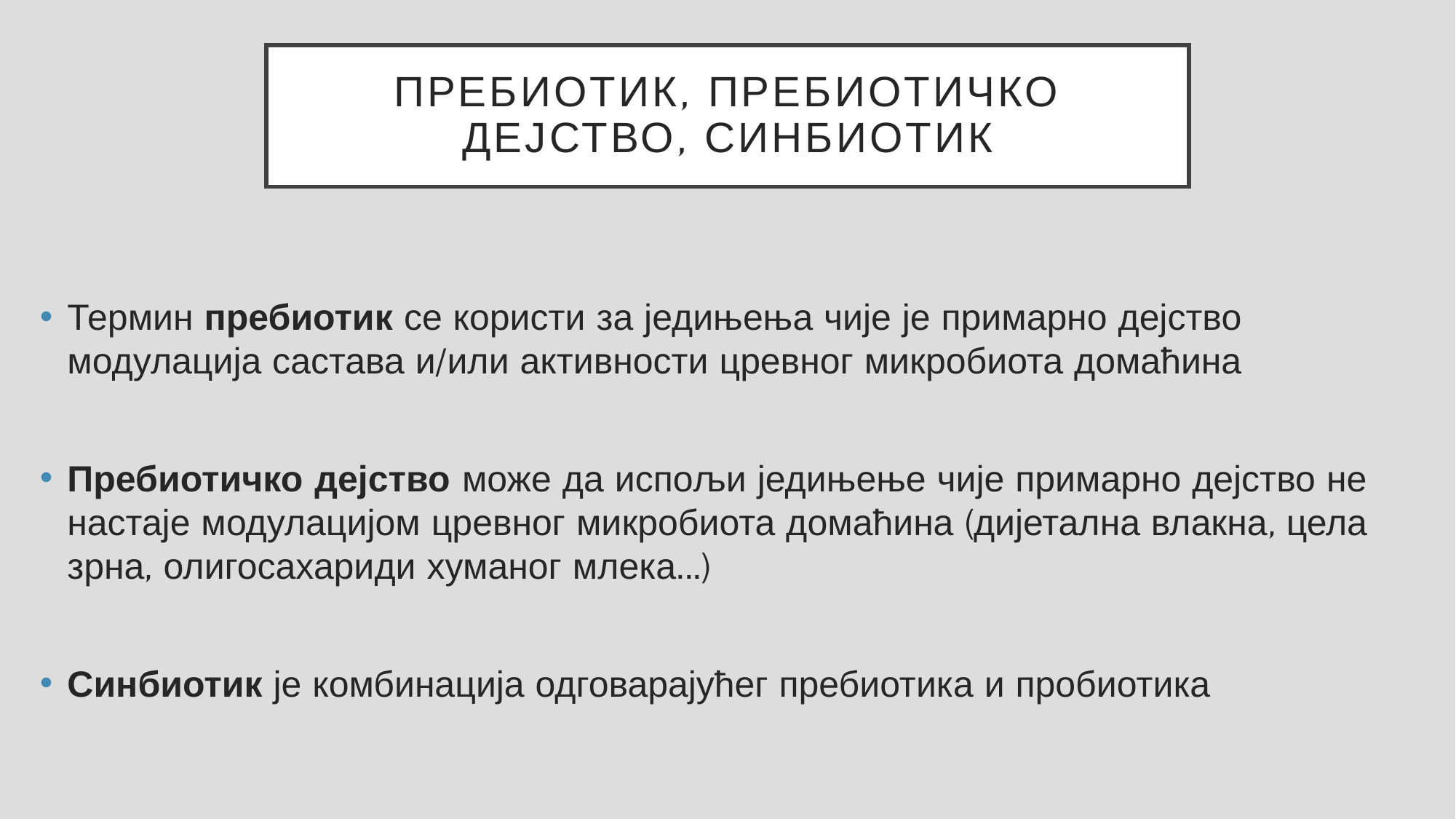

# ПРЕБИОТИК, ПРЕБИОТИЧКО ДЕЈСТВО, СИНБИОТИК

Термин пребиотик се користи за једињења чије је примарно дејство модулација састава и/или активности цревног микробиота домаћина

Пребиотичко дејство може да испољи једињење чије примарно дејство не настаје модулацијом цревног микробиота домаћина (дијетална влакна, цела зрна, олигосахариди хуманог млека...)

Синбиотик је комбинација одговарајућег пребиотика и пробиотика